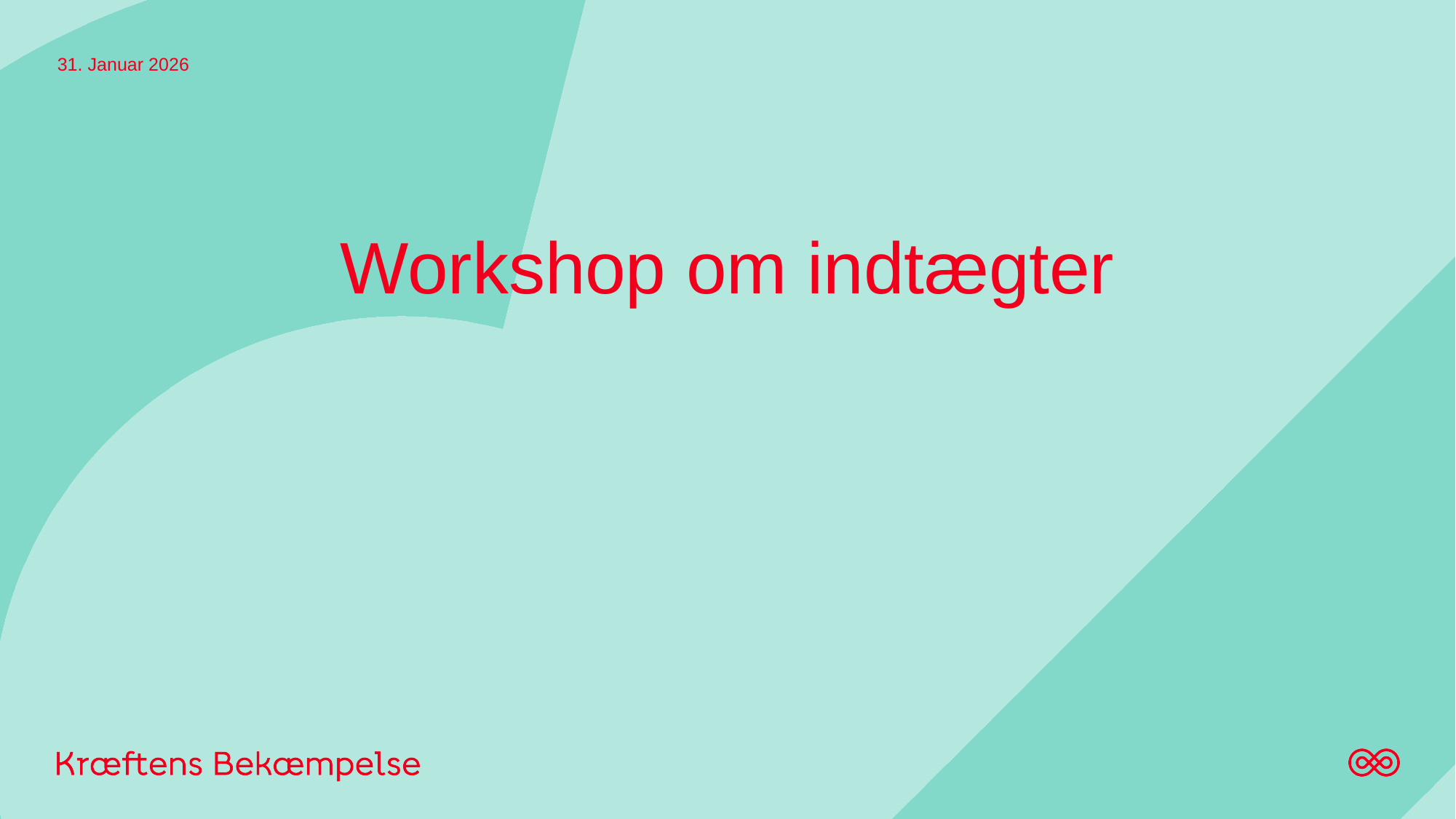

31. Januar 2026
# Workshop om indtægter